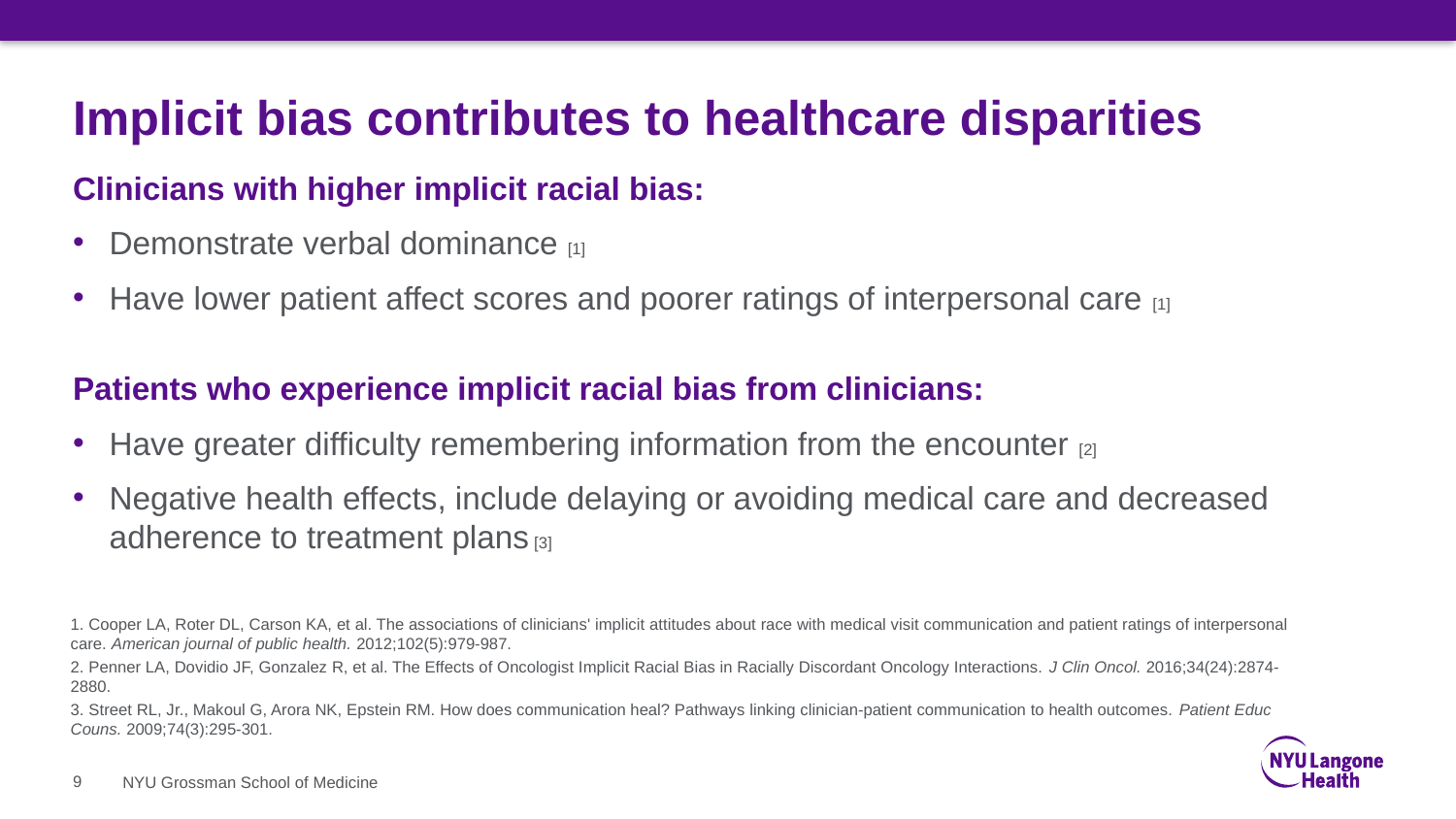

# Implicit bias contributes to healthcare disparities
Clinicians with higher implicit racial bias:
Demonstrate verbal dominance [1]
Have lower patient affect scores and poorer ratings of interpersonal care [1]

Patients who experience implicit racial bias from clinicians:
Have greater difficulty remembering information from the encounter [2]
Negative health effects, include delaying or avoiding medical care and decreased adherence to treatment plans [3]

1. Cooper LA, Roter DL, Carson KA, et al. The associations of clinicians' implicit attitudes about race with medical visit communication and patient ratings of interpersonal care. American journal of public health. 2012;102(5):979-987.
2. Penner LA, Dovidio JF, Gonzalez R, et al. The Effects of Oncologist Implicit Racial Bias in Racially Discordant Oncology Interactions. J Clin Oncol. 2016;34(24):2874-2880.
3. Street RL, Jr., Makoul G, Arora NK, Epstein RM. How does communication heal? Pathways linking clinician-patient communication to health outcomes. Patient Educ Couns. 2009;74(3):295-301.
9
NYU Grossman School of Medicine